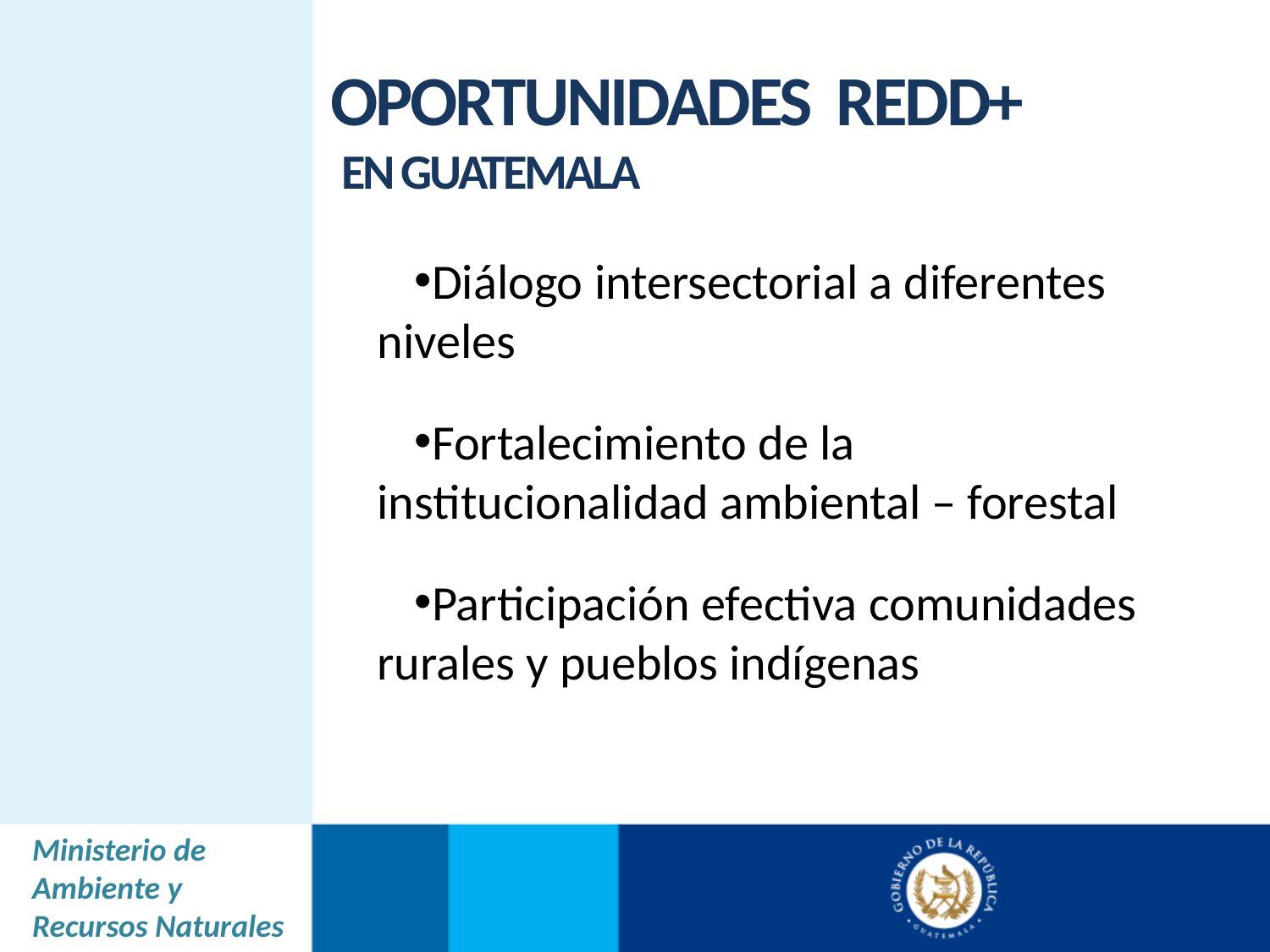

OPORTUNIDADES  REDD+
 EN GUATEMALA
Diálogo intersectorial a diferentes niveles

Fortalecimiento de la institucionalidad ambiental – forestal

Participación efectiva comunidades rurales y pueblos indígenas

Ministerio de Ambiente y Recursos Naturales